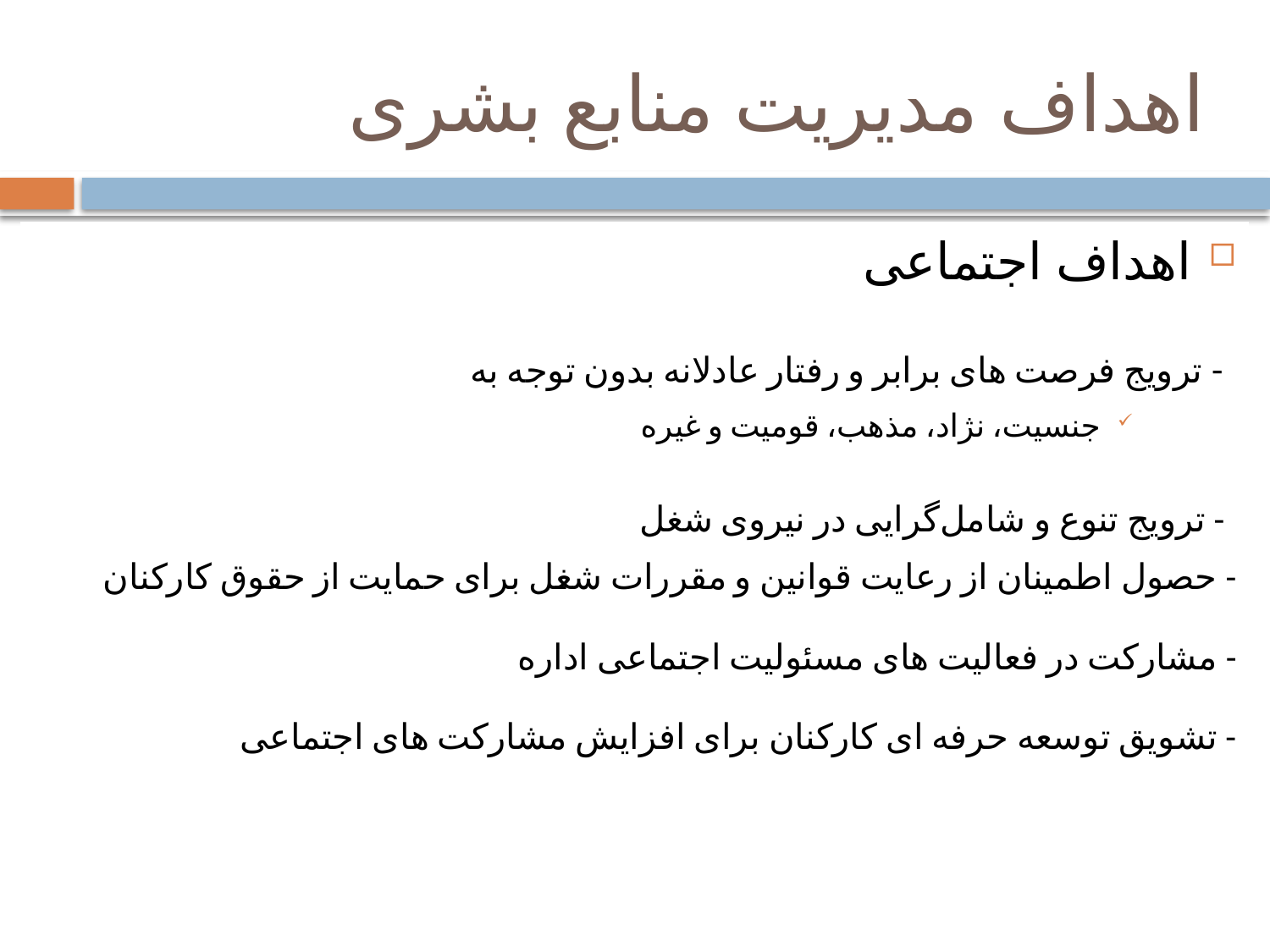

# اهداف مدیریت منابع بشری
اهداف اجتماعی

 - ترویج فرصت های برابر و رفتار عادلانه بدون توجه به
جنسیت، نژاد، مذهب، قومیت و غیره

 - ترویج تنوع و شامل‌گرایی در نیروی شغل
- حصول اطمینان از رعایت قوانین و مقررات شغل برای حمایت از حقوق کارکنان

- مشارکت در فعالیت های مسئولیت اجتماعی اداره

- تشویق توسعه حرفه ای کارکنان برای افزایش مشارکت های اجتماعی